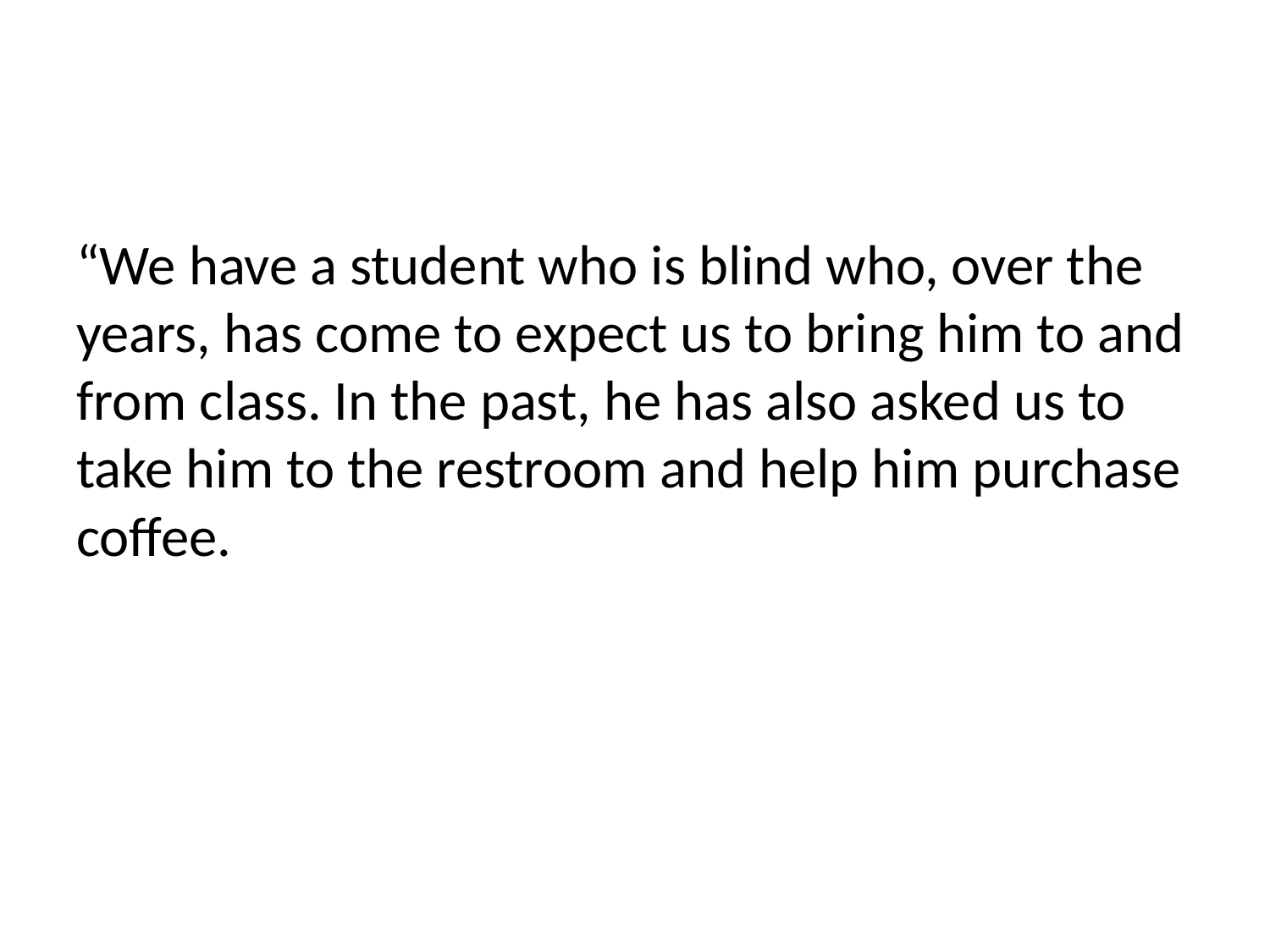

#
“We have a student who is blind who, over the years, has come to expect us to bring him to and from class. In the past, he has also asked us to take him to the restroom and help him purchase coffee.